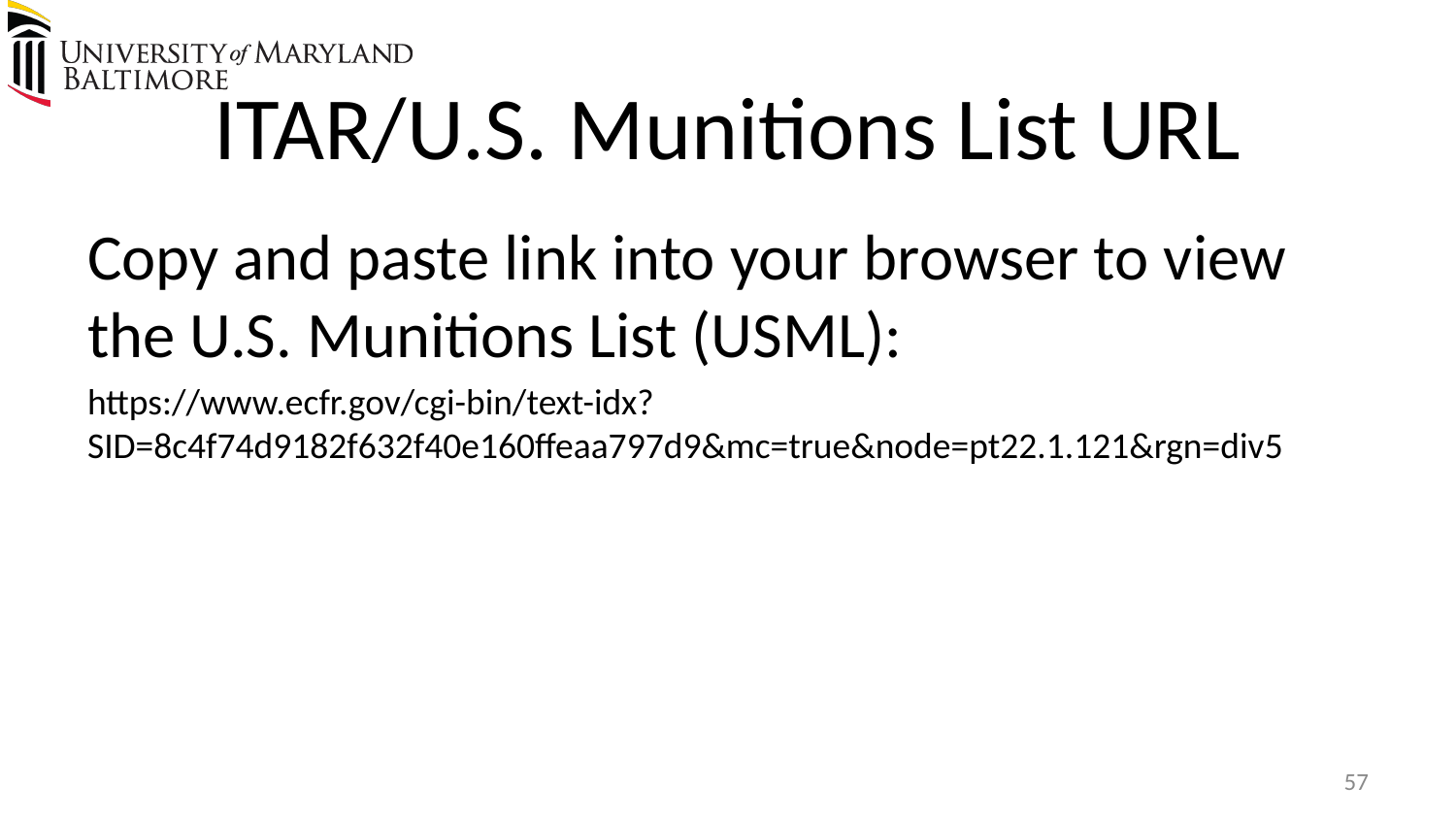

# ITAR/U.S. Munitions List URL
Copy and paste link into your browser to view the U.S. Munitions List (USML):
https://www.ecfr.gov/cgi-bin/text-idx?SID=8c4f74d9182f632f40e160ffeaa797d9&mc=true&node=pt22.1.121&rgn=div5
57